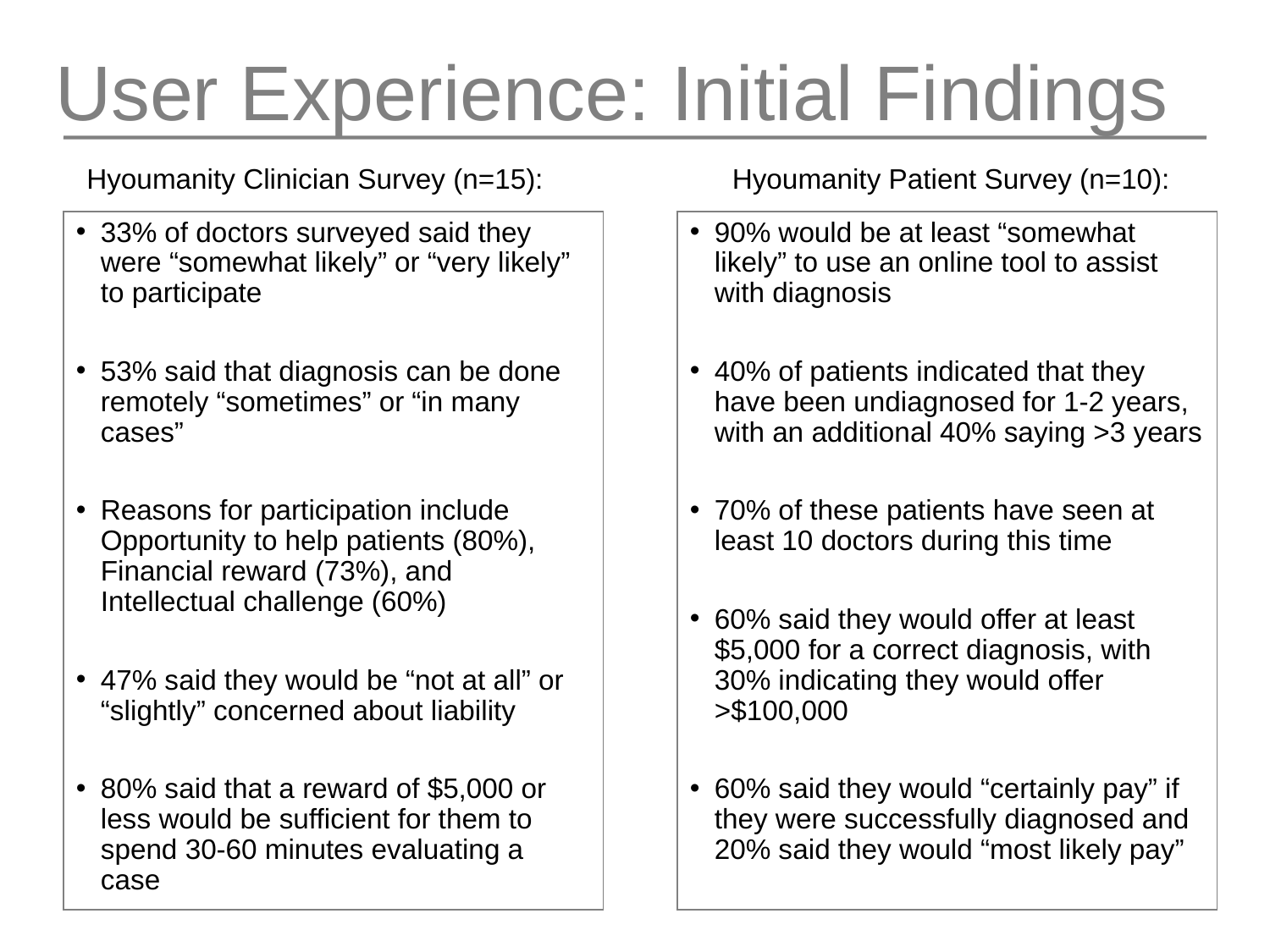

# User Experience: Initial Findings
Hyoumanity Clinician Survey (n=15):
Hyoumanity Patient Survey (n=10):
33% of doctors surveyed said they were “somewhat likely” or “very likely” to participate

53% said that diagnosis can be done remotely “sometimes” or “in many cases”

Reasons for participation include Opportunity to help patients (80%), Financial reward (73%), and Intellectual challenge (60%)

47% said they would be “not at all” or “slightly” concerned about liability

80% said that a reward of $5,000 or less would be sufficient for them to spend 30-60 minutes evaluating a case

90% would be at least “somewhat likely” to use an online tool to assist with diagnosis

40% of patients indicated that they have been undiagnosed for 1-2 years, with an additional 40% saying >3 years

70% of these patients have seen at least 10 doctors during this time

60% said they would offer at least $5,000 for a correct diagnosis, with 30% indicating they would offer >$100,000

60% said they would “certainly pay” if they were successfully diagnosed and 20% said they would “most likely pay”